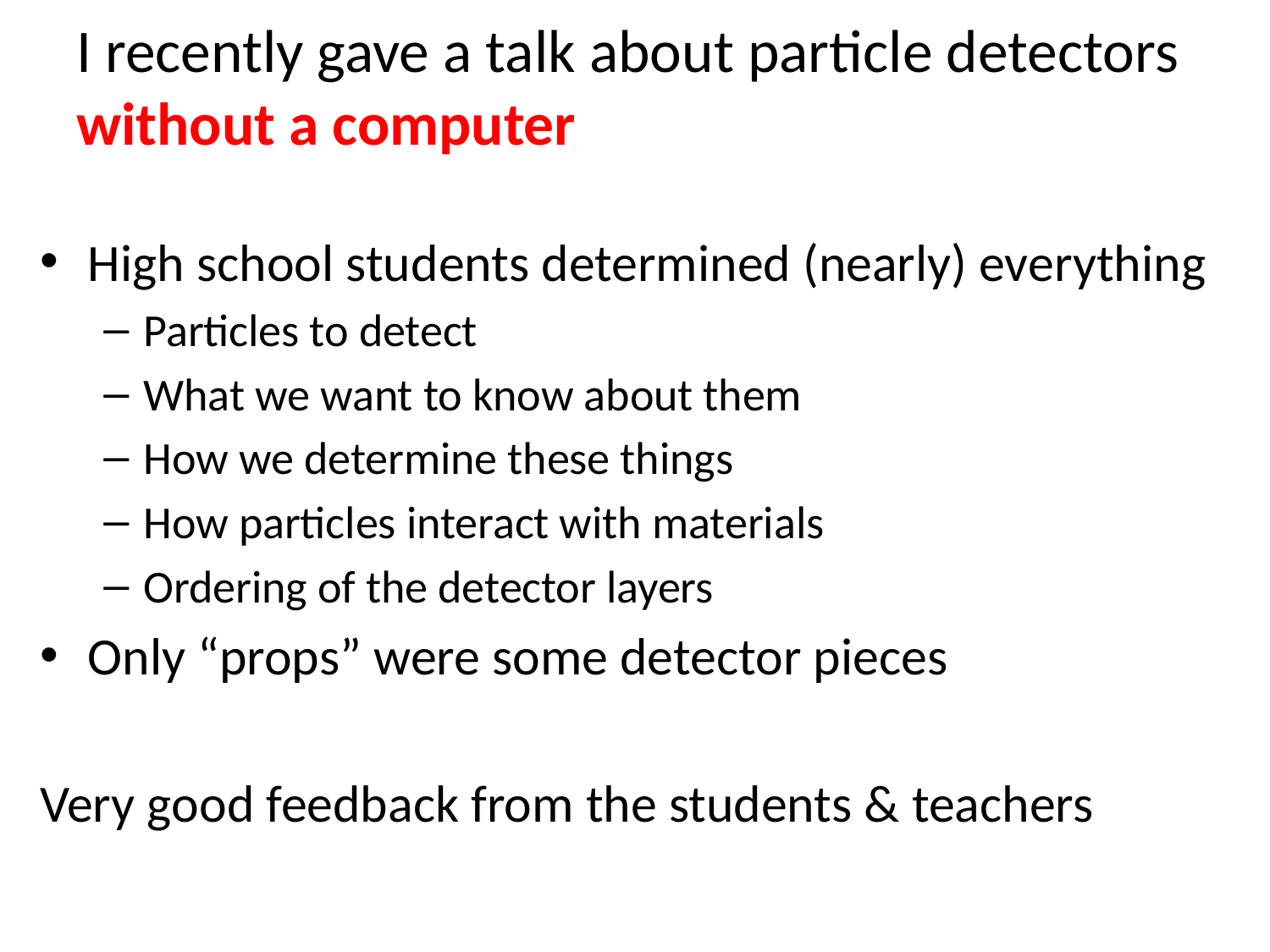

# I recently gave a talk about particle detectors without a computer
High school students determined (nearly) everything
Particles to detect
What we want to know about them
How we determine these things
How particles interact with materials
Ordering of the detector layers
Only “props” were some detector pieces

Very good feedback from the students & teachers